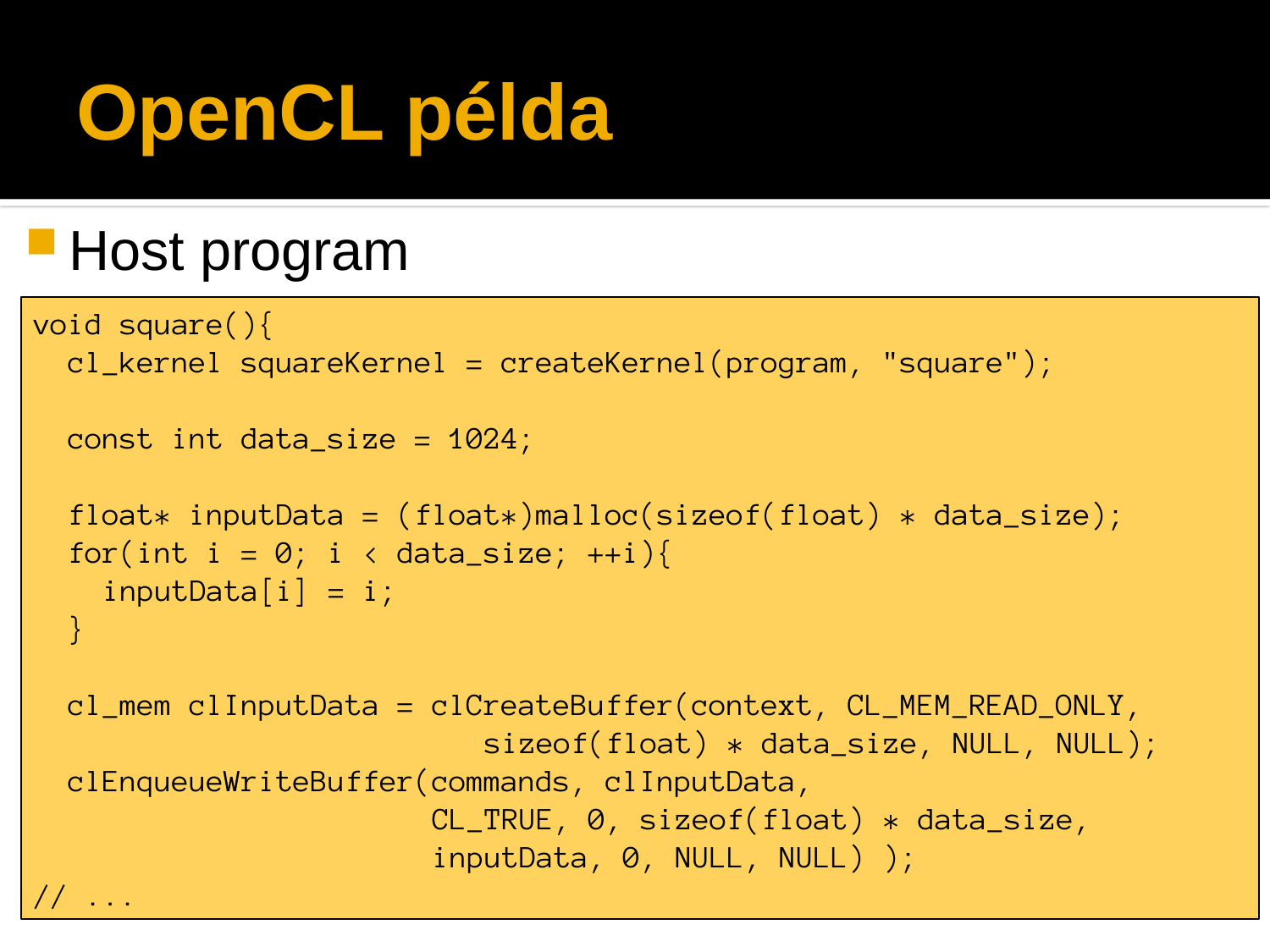

# OpenCL példa
Host program

void square(){
  cl_kernel squareKernel = createKernel(program, "square");

  const int data_size = 1024;

  float* inputData = (float*)malloc(sizeof(float) * data_size);
  for(int i = 0; i < data_size; ++i){
    inputData[i] = i;
  }

  cl_mem clInputData = clCreateBuffer(context, CL_MEM_READ_ONLY,
                          sizeof(float) * data_size, NULL, NULL);
  clEnqueueWriteBuffer(commands, clInputData,
                       CL_TRUE, 0, sizeof(float) * data_size,
                       inputData, 0, NULL, NULL) );
// ...